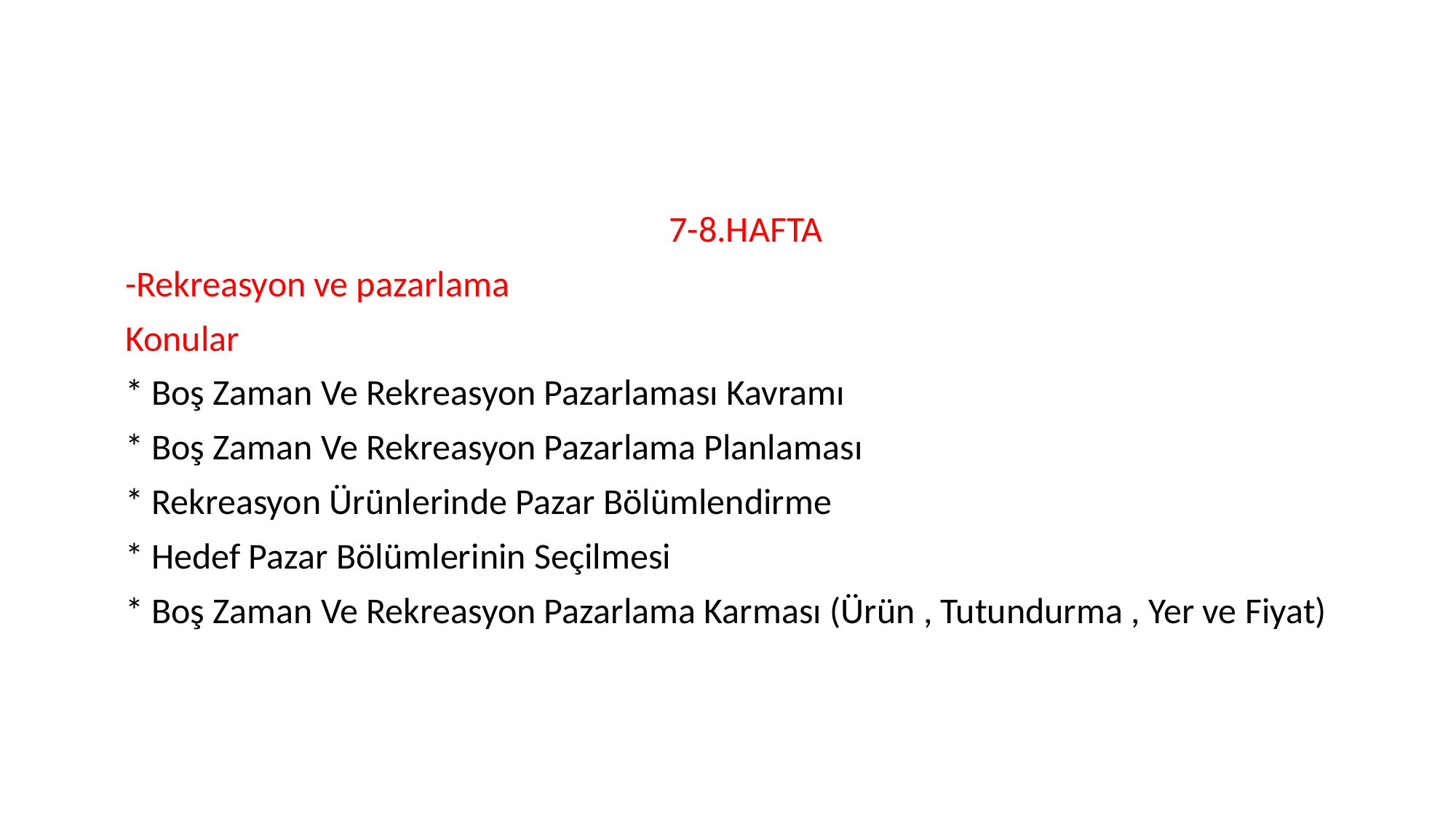

7-8.HAFTA
-Rekreasyon ve pazarlama
Konular
* Boş Zaman Ve Rekreasyon Pazarlaması Kavramı
* Boş Zaman Ve Rekreasyon Pazarlama Planlaması
* Rekreasyon Ürünlerinde Pazar Bölümlendirme
* Hedef Pazar Bölümlerinin Seçilmesi
* Boş Zaman Ve Rekreasyon Pazarlama Karması (Ürün , Tutundurma , Yer ve Fiyat)